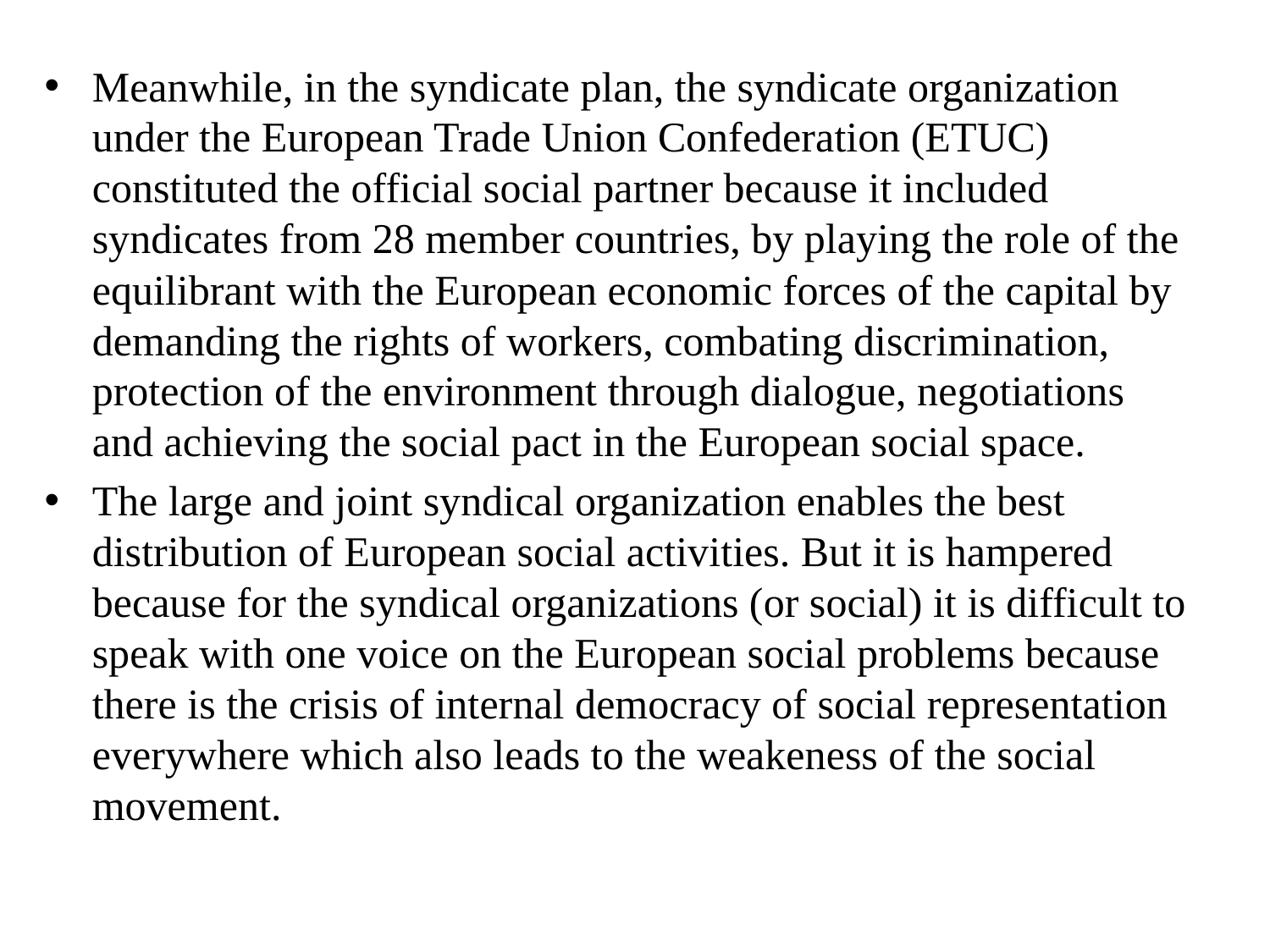

Meanwhile, in the syndicate plan, the syndicate organization under the European Trade Union Confederation (ETUC) constituted the official social partner because it included syndicates from 28 member countries, by playing the role of the equilibrant with the European economic forces of the capital by demanding the rights of workers, combating discrimination, protection of the environment through dialogue, negotiations and achieving the social pact in the European social space.
The large and joint syndical organization enables the best distribution of European social activities. But it is hampered because for the syndical organizations (or social) it is difficult to speak with one voice on the European social problems because there is the crisis of internal democracy of social representation everywhere which also leads to the weakeness of the social movement.